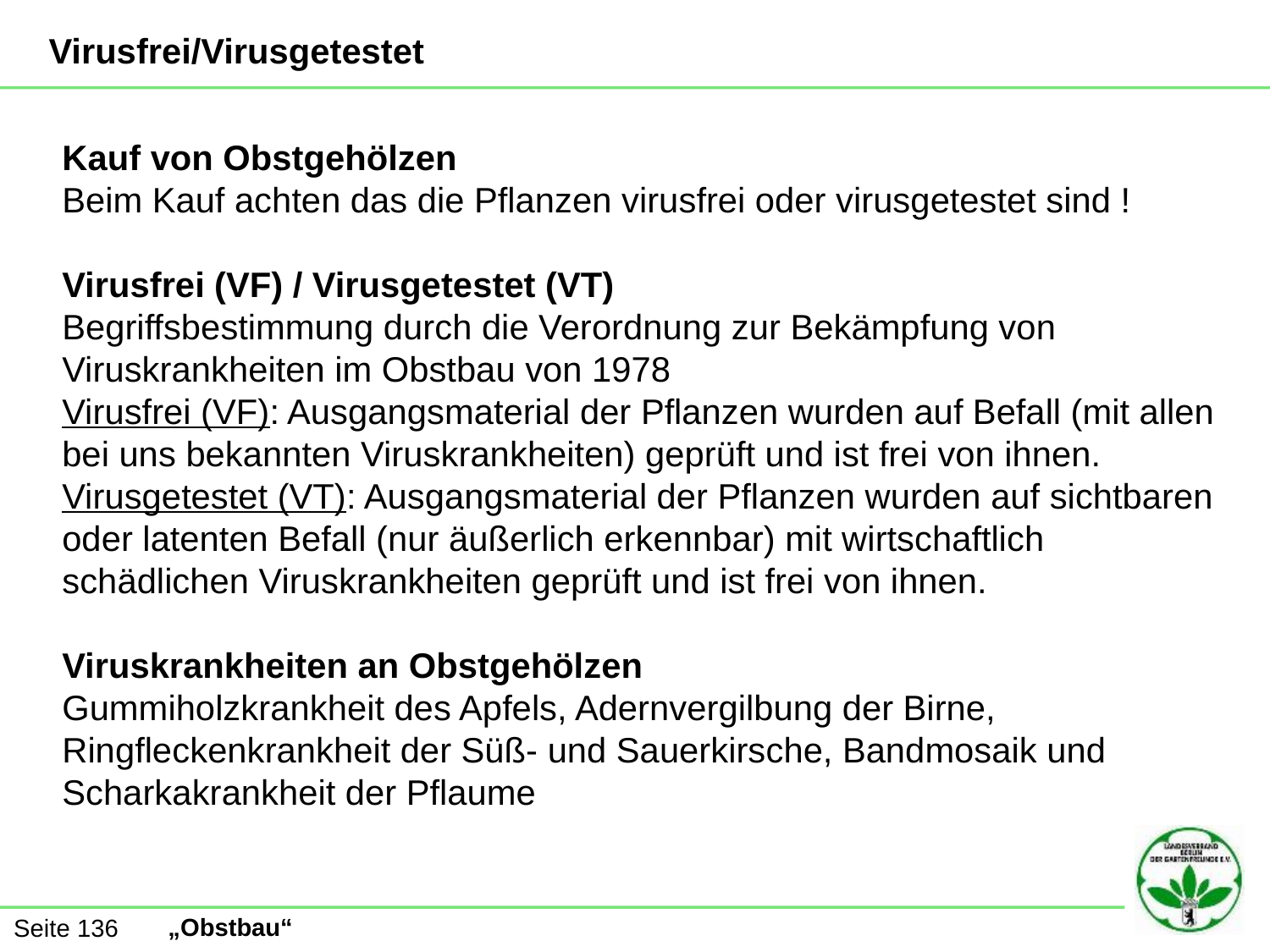

Virusfrei/Virusgetestet
Kauf von Obstgehölzen
Beim Kauf achten das die Pflanzen virusfrei oder virusgetestet sind !

Virusfrei (VF) / Virusgetestet (VT)
Begriffsbestimmung durch die Verordnung zur Bekämpfung von Viruskrankheiten im Obstbau von 1978
Virusfrei (VF): Ausgangsmaterial der Pflanzen wurden auf Befall (mit allen bei uns bekannten Viruskrankheiten) geprüft und ist frei von ihnen.
Virusgetestet (VT): Ausgangsmaterial der Pflanzen wurden auf sichtbaren oder latenten Befall (nur äußerlich erkennbar) mit wirtschaftlich schädlichen Viruskrankheiten geprüft und ist frei von ihnen.

Viruskrankheiten an Obstgehölzen
Gummiholzkrankheit des Apfels, Adernvergilbung der Birne, Ringfleckenkrankheit der Süß- und Sauerkirsche, Bandmosaik und Scharkakrankheit der Pflaume
Seite 136
„Obstbau“